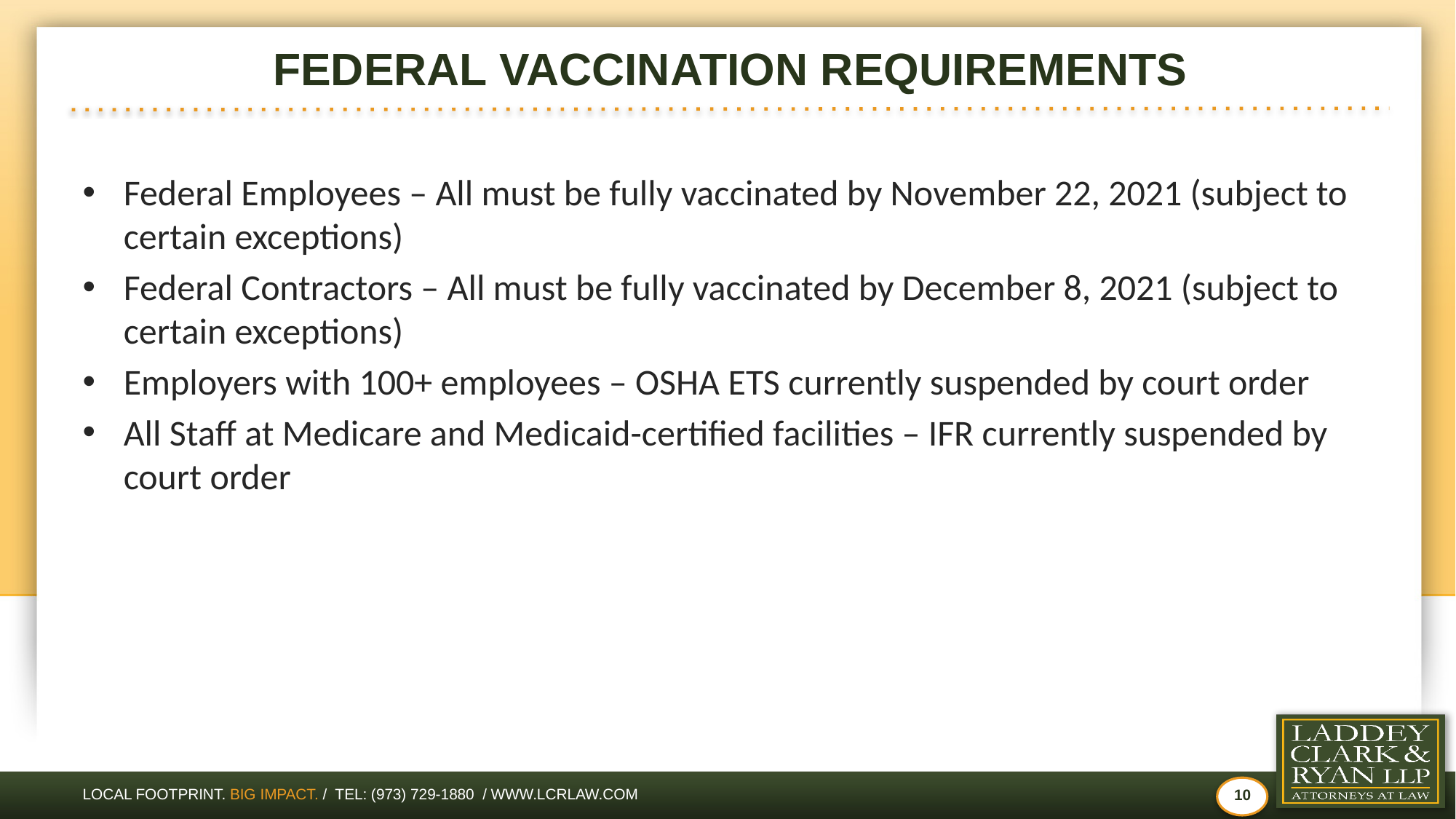

# FEDERAL VACCINATION REQUIREMENTS

Federal Employees – All must be fully vaccinated by November 22, 2021 (subject to certain exceptions)
Federal Contractors – All must be fully vaccinated by December 8, 2021 (subject to certain exceptions)
Employers with 100+ employees – OSHA ETS currently suspended by court order
All Staff at Medicare and Medicaid-certified facilities – IFR currently suspended by court order